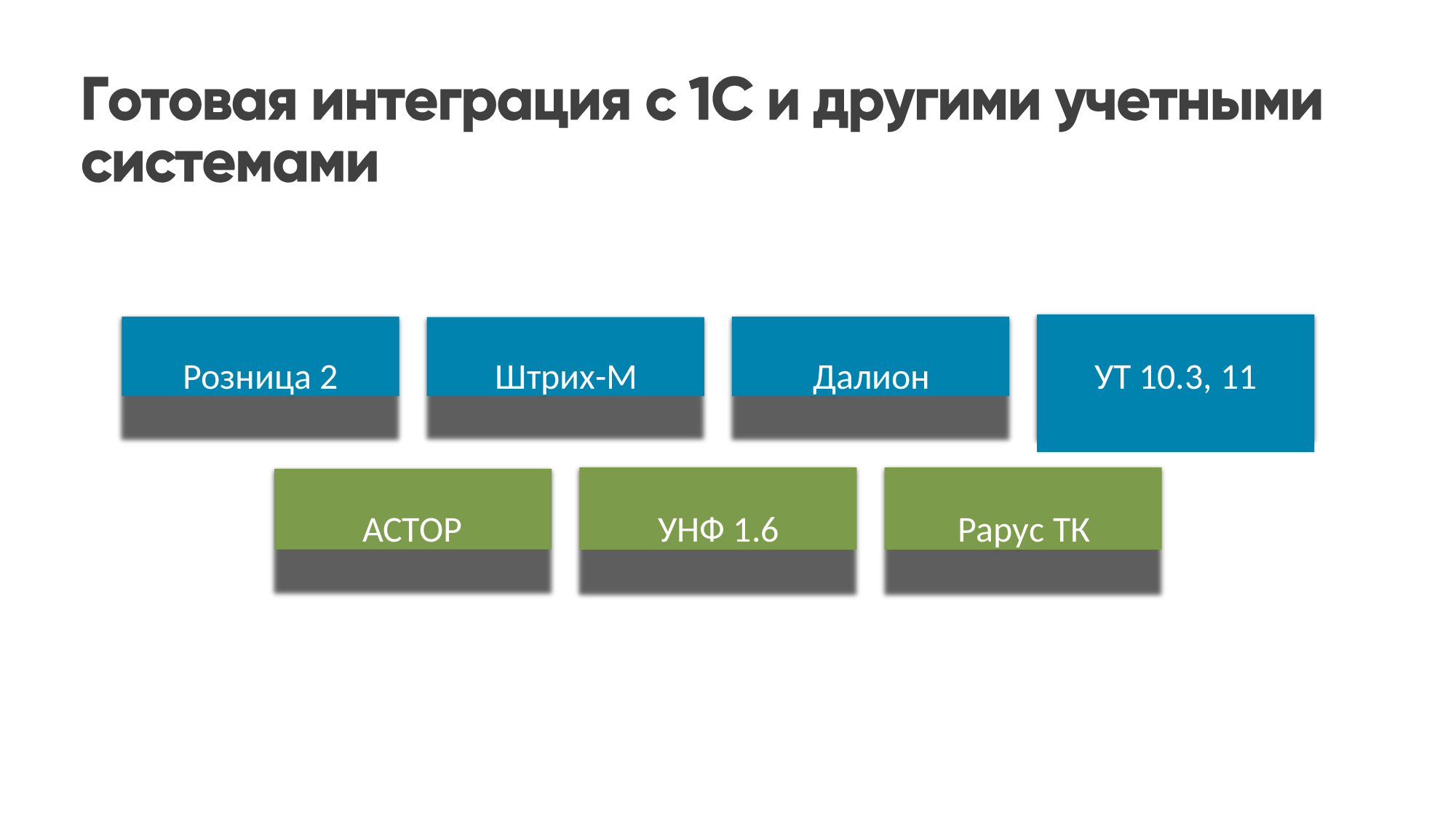

# УТ 10.3, 11

Розница 2

Далион

Штрих-М

УНФ 1.6

Рарус ТК

АСТОР